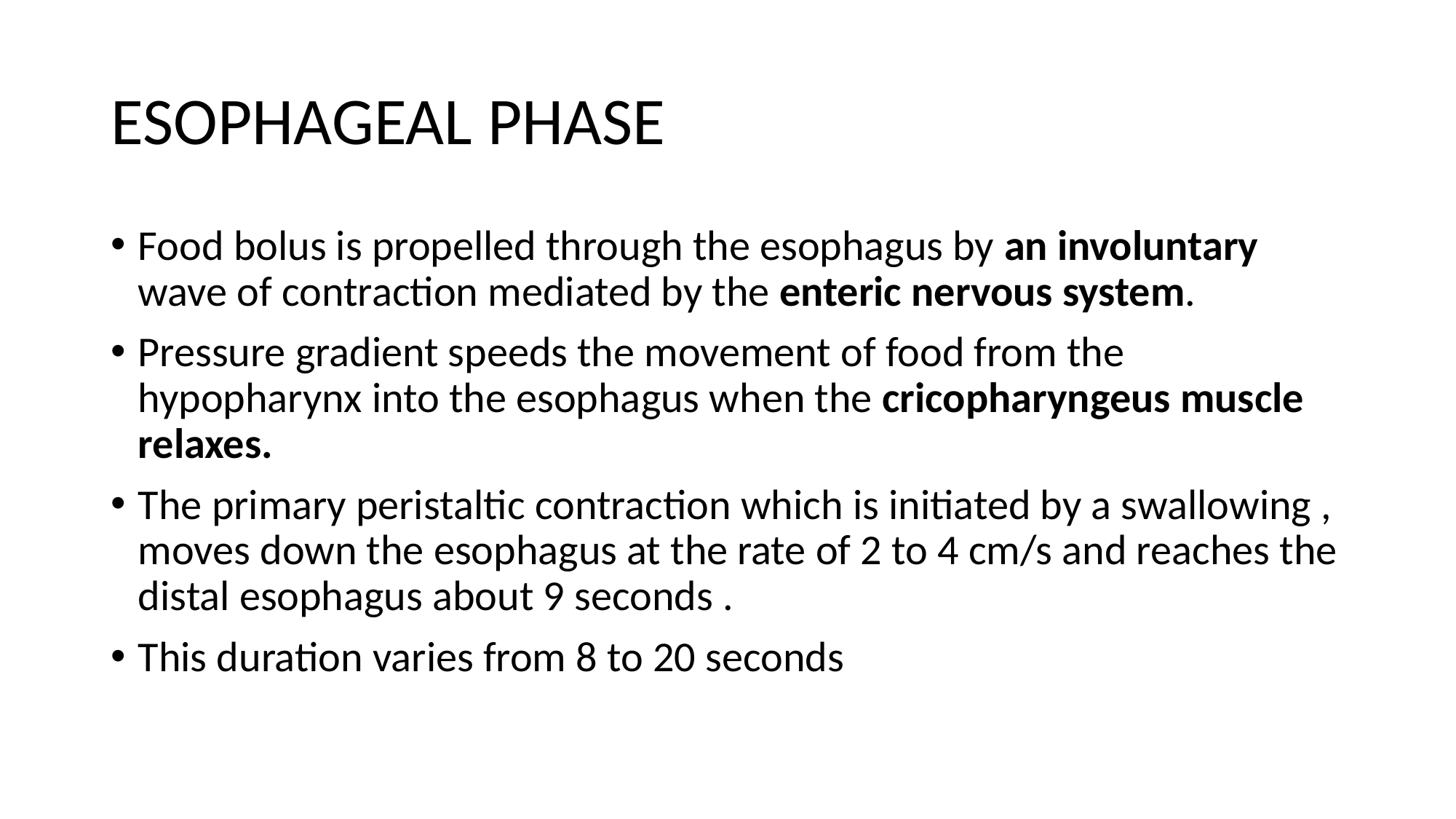

# ESOPHAGEAL PHASE
Food bolus is propelled through the esophagus by an involuntary wave of contraction mediated by the enteric nervous system.
Pressure gradient speeds the movement of food from the hypopharynx into the esophagus when the cricopharyngeus muscle relaxes.
The primary peristaltic contraction which is initiated by a swallowing , moves down the esophagus at the rate of 2 to 4 cm/s and reaches the distal esophagus about 9 seconds .
This duration varies from 8 to 20 seconds